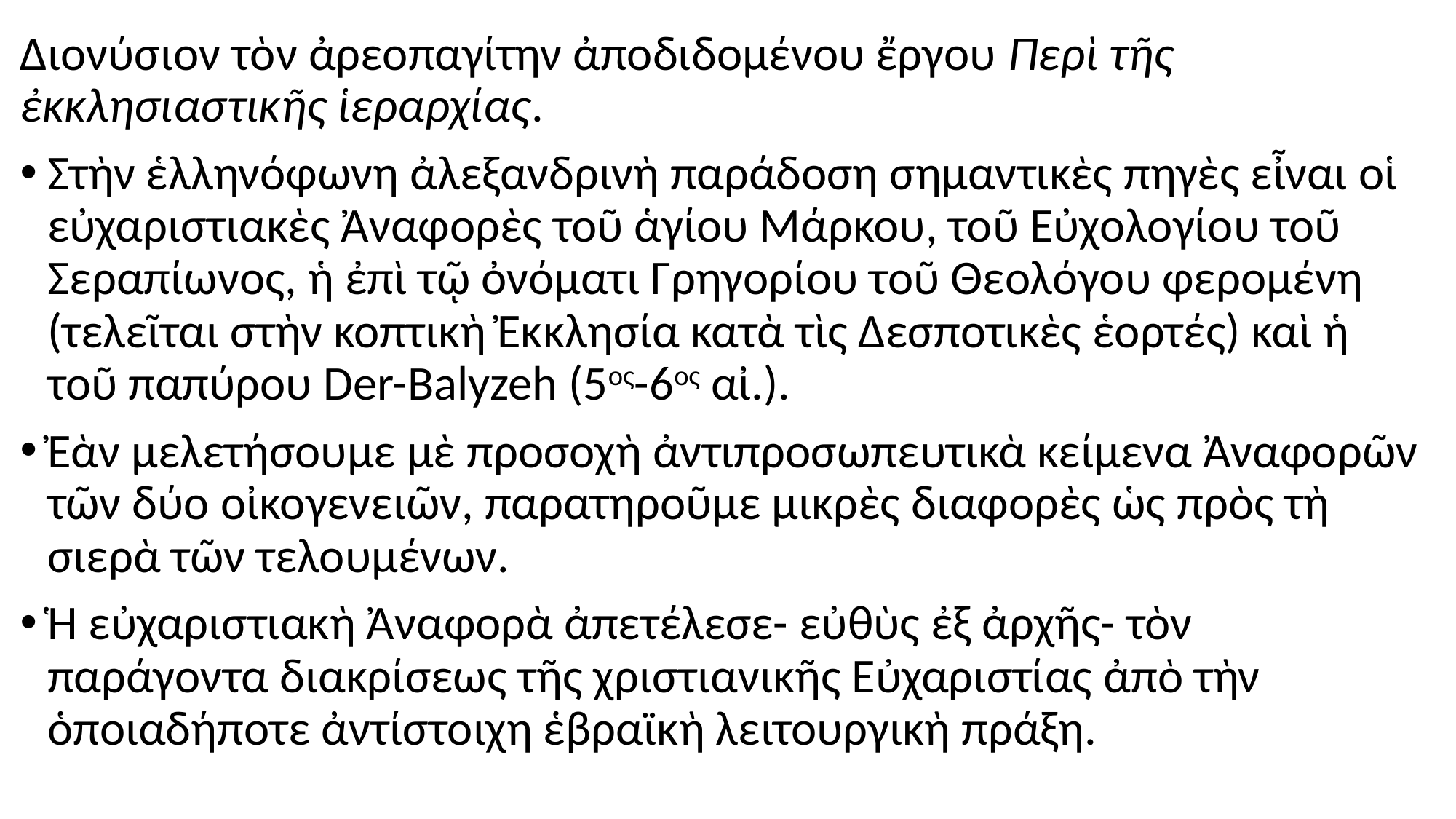

#
Διονύσιον τὸν ἀρεοπαγίτην ἀποδιδομένου ἔργου Περὶ τῆς ἐκκλησιαστικῆς ἱεραρχίας.
Στὴν ἑλληνόφωνη ἀλεξανδρινὴ παράδοση σημαντικὲς πηγὲς εἶναι οἱ εὐχαριστιακὲς Ἀναφορὲς τοῦ ἁγίου Μάρκου, τοῦ Εὐχολογίου τοῦ Σεραπίωνος, ἡ ἐπὶ τῷ ὀνόματι Γρηγορίου τοῦ Θεολόγου φερομένη (τελεῖται στὴν κοπτικὴ Ἐκκλησία κατὰ τὶς Δεσποτικὲς ἑορτές) καὶ ἡ τοῦ παπύρου Der-Balyzeh (5ος-6ος αἰ.).
Ἐὰν μελετήσουμε μὲ προσοχὴ ἀντιπροσωπευτικὰ κείμενα Ἀναφορῶν τῶν δύο οἰκογενειῶν, παρατηροῦμε μικρὲς διαφορὲς ὡς πρὸς τὴ σιερὰ τῶν τελουμένων.
Ἡ εὐχαριστιακὴ Ἀναφορὰ ἀπετέλεσε- εὐθὺς ἐξ ἀρχῆς- τὸν παράγοντα διακρίσεως τῆς χριστιανικῆς Εὐχαριστίας ἀπὸ τὴν ὁποιαδήποτε ἀντίστοιχη ἑβραϊκὴ λειτουργικὴ πράξη.